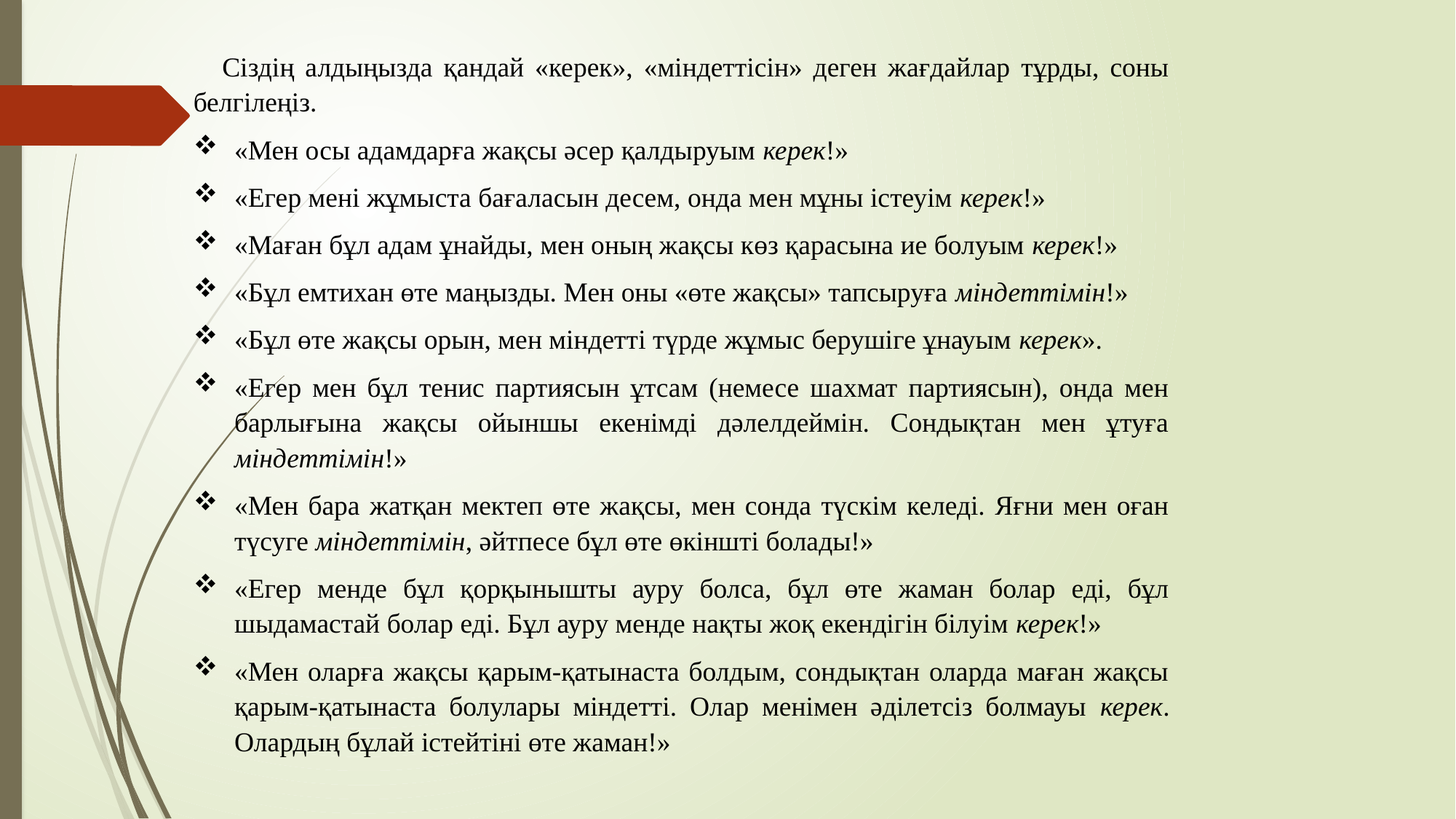

Сіздің алдыңызда қандай «керек», «міндеттісін» деген жағдайлар тұрды, соны белгілеңіз.
«Мен осы адамдарға жақсы әсер қалдыруым керек!»
«Егер мені жұмыста бағаласын десем, онда мен мұны істеуім керек!»
«Маған бұл адам ұнайды, мен оның жақсы көз қарасына ие болуым керек!»
«Бұл емтихан өте маңызды. Мен оны «өте жақсы» тапсыруға міндеттімін!»
«Бұл өте жақсы орын, мен міндетті түрде жұмыс берушіге ұнауым керек».
«Егер мен бұл тенис партиясын ұтсам (немесе шахмат партиясын), онда мен барлығына жақсы ойыншы екенімді дәлелдеймін. Сондықтан мен ұтуға міндеттімін!»
«Мен бара жатқан мектеп өте жақсы, мен сонда түскім келеді. Яғни мен оған түсуге міндеттімін, әйтпесе бұл өте өкіншті болады!»
«Егер менде бұл қорқынышты ауру болса, бұл өте жаман болар еді, бұл шыдамастай болар еді. Бұл ауру менде нақты жоқ екендігін білуім керек!»
«Мен оларға жақсы қарым-қатынаста болдым, сондықтан оларда маған жақсы қарым-қатынаста болулары міндетті. Олар менімен әділетсіз болмауы керек. Олардың бұлай істейтіні өте жаман!»